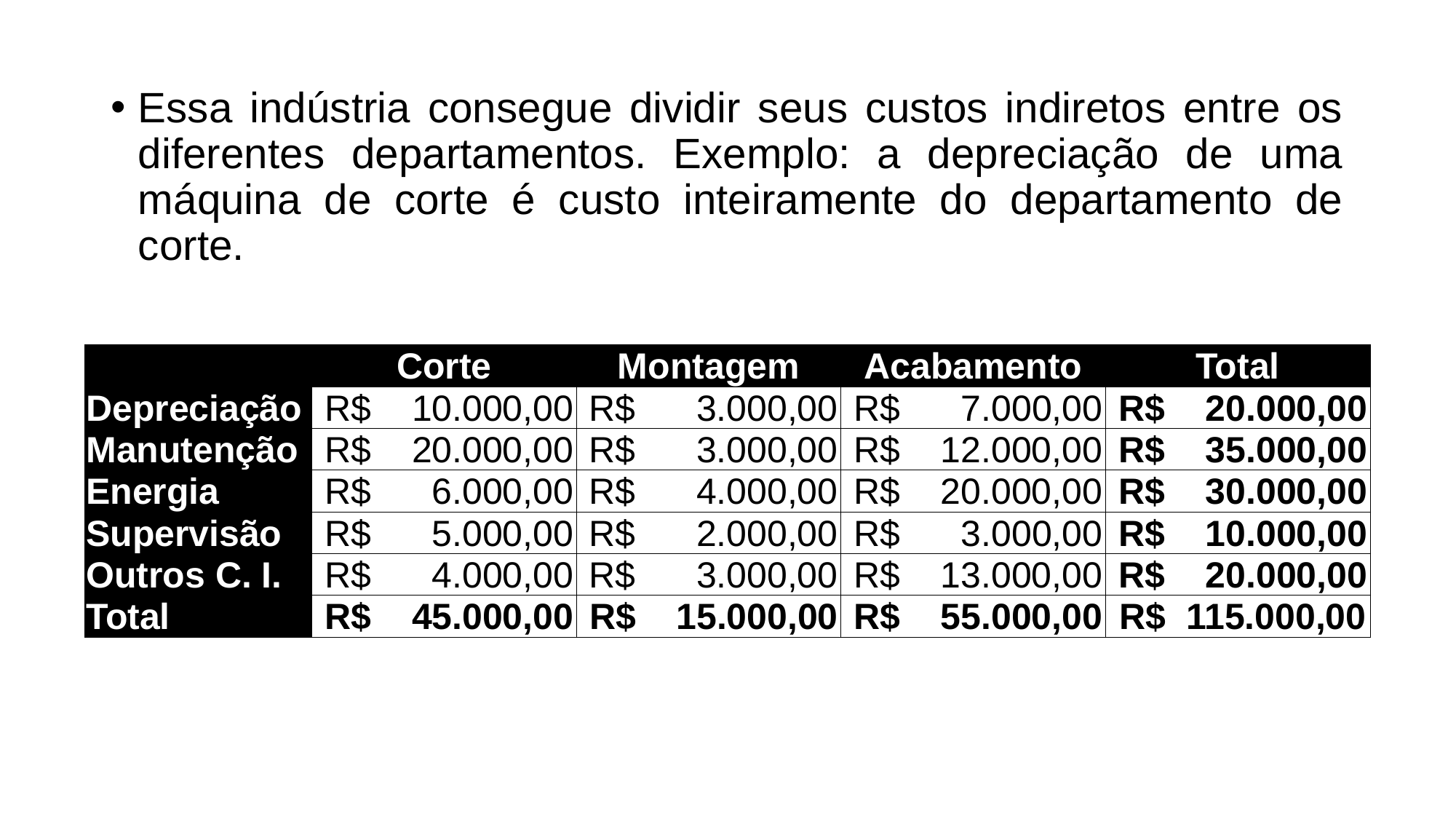

Essa indústria consegue dividir seus custos indiretos entre os diferentes departamentos. Exemplo: a depreciação de uma máquina de corte é custo inteiramente do departamento de corte.
|  | Corte | Montagem | Acabamento | Total |
| --- | --- | --- | --- | --- |
| Depreciação | R$ 10.000,00 | R$ 3.000,00 | R$ 7.000,00 | R$ 20.000,00 |
| Manutenção | R$ 20.000,00 | R$ 3.000,00 | R$ 12.000,00 | R$ 35.000,00 |
| Energia | R$ 6.000,00 | R$ 4.000,00 | R$ 20.000,00 | R$ 30.000,00 |
| Supervisão | R$ 5.000,00 | R$ 2.000,00 | R$ 3.000,00 | R$ 10.000,00 |
| Outros C. I. | R$ 4.000,00 | R$ 3.000,00 | R$ 13.000,00 | R$ 20.000,00 |
| Total | R$ 45.000,00 | R$ 15.000,00 | R$ 55.000,00 | R$ 115.000,00 |